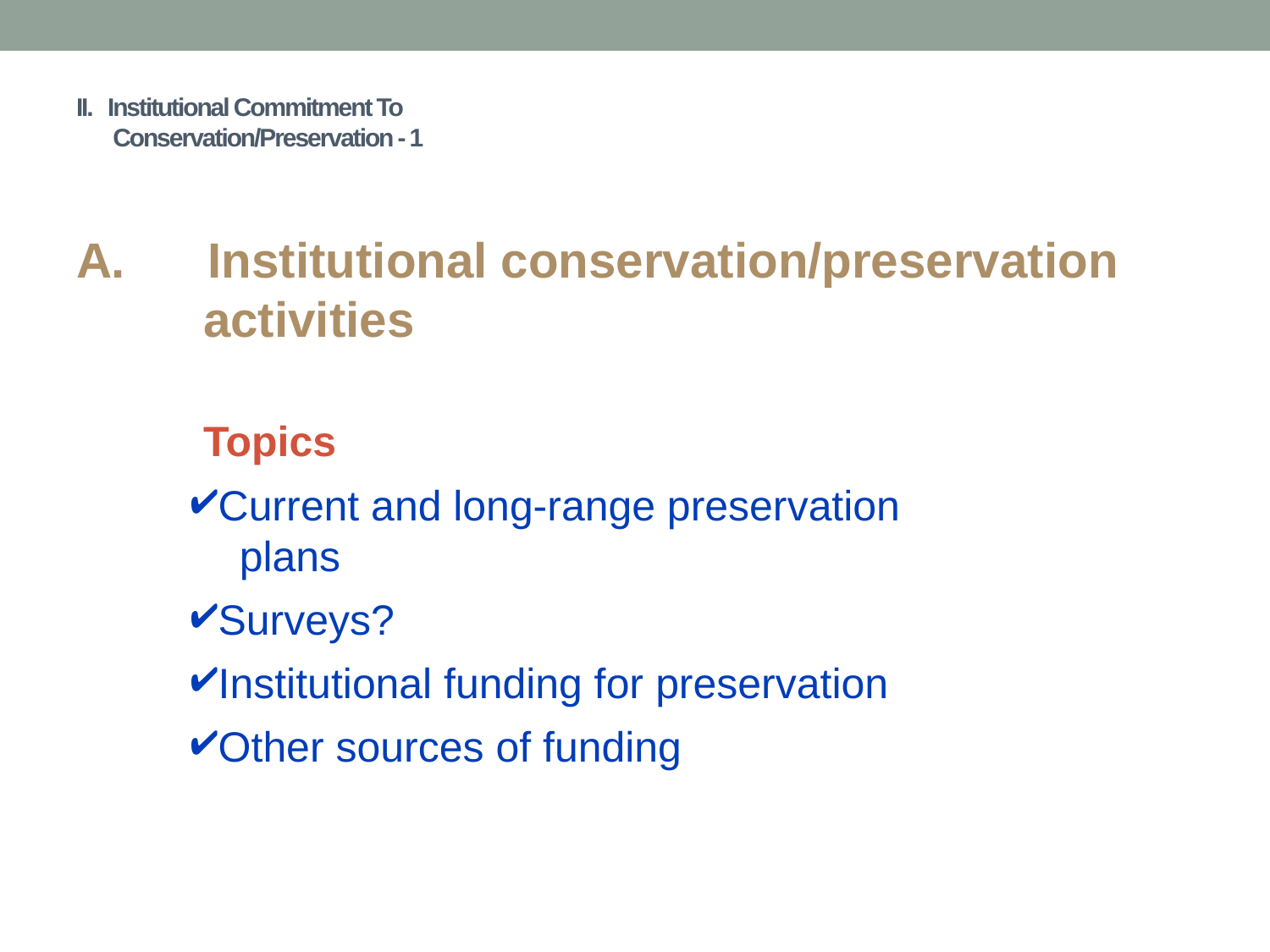

# II.   Institutional Commitment To Conservation/Preservation - 1
A.      Institutional conservation/preservation       	activities

	Topics
Current and long-range preservation
  plans
Surveys?
Institutional funding for preservation
Other sources of funding